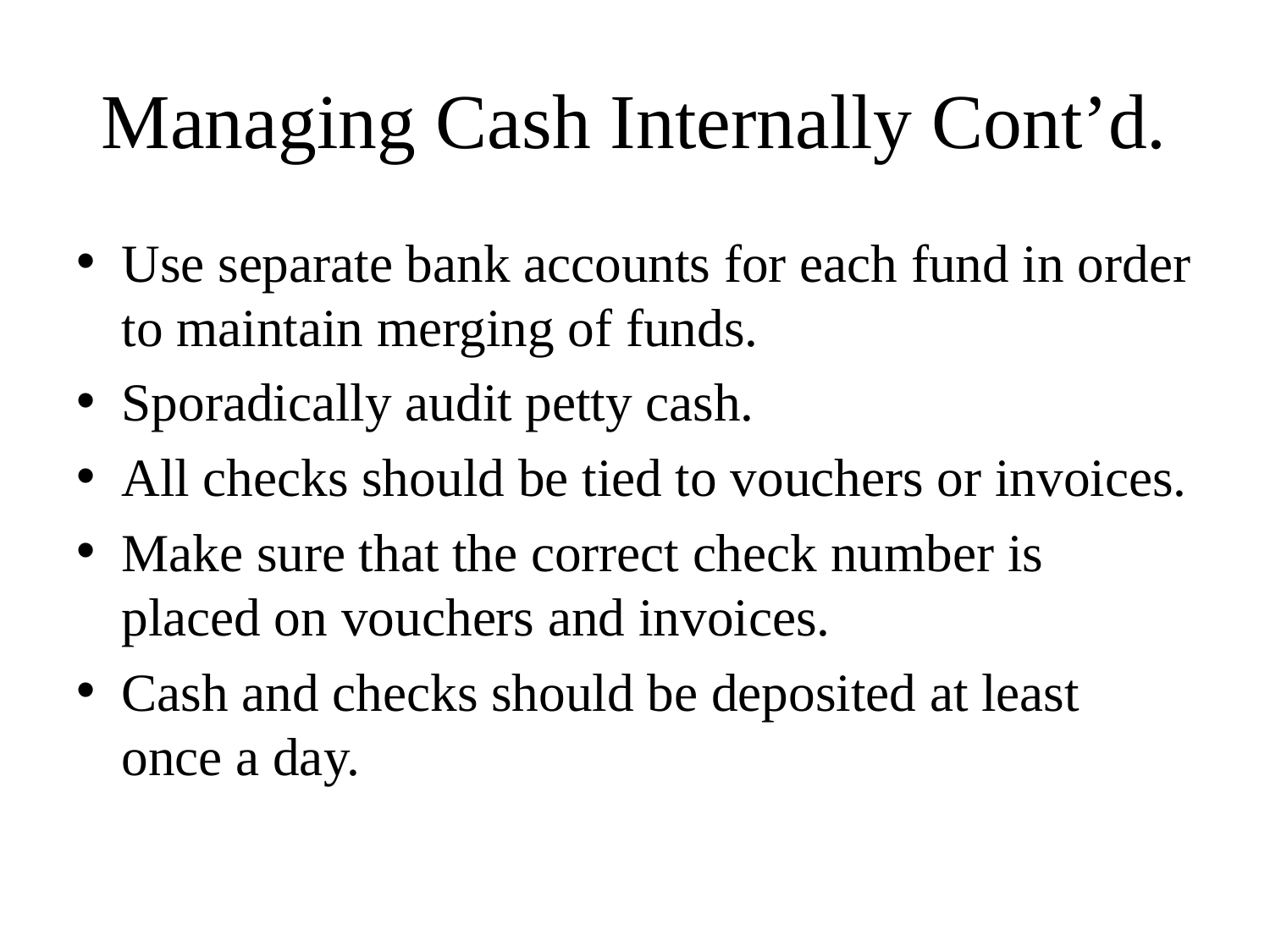

# Managing Cash Internally Cont’d.
Use separate bank accounts for each fund in order to maintain merging of funds.
Sporadically audit petty cash.
All checks should be tied to vouchers or invoices.
Make sure that the correct check number is placed on vouchers and invoices.
Cash and checks should be deposited at least once a day.